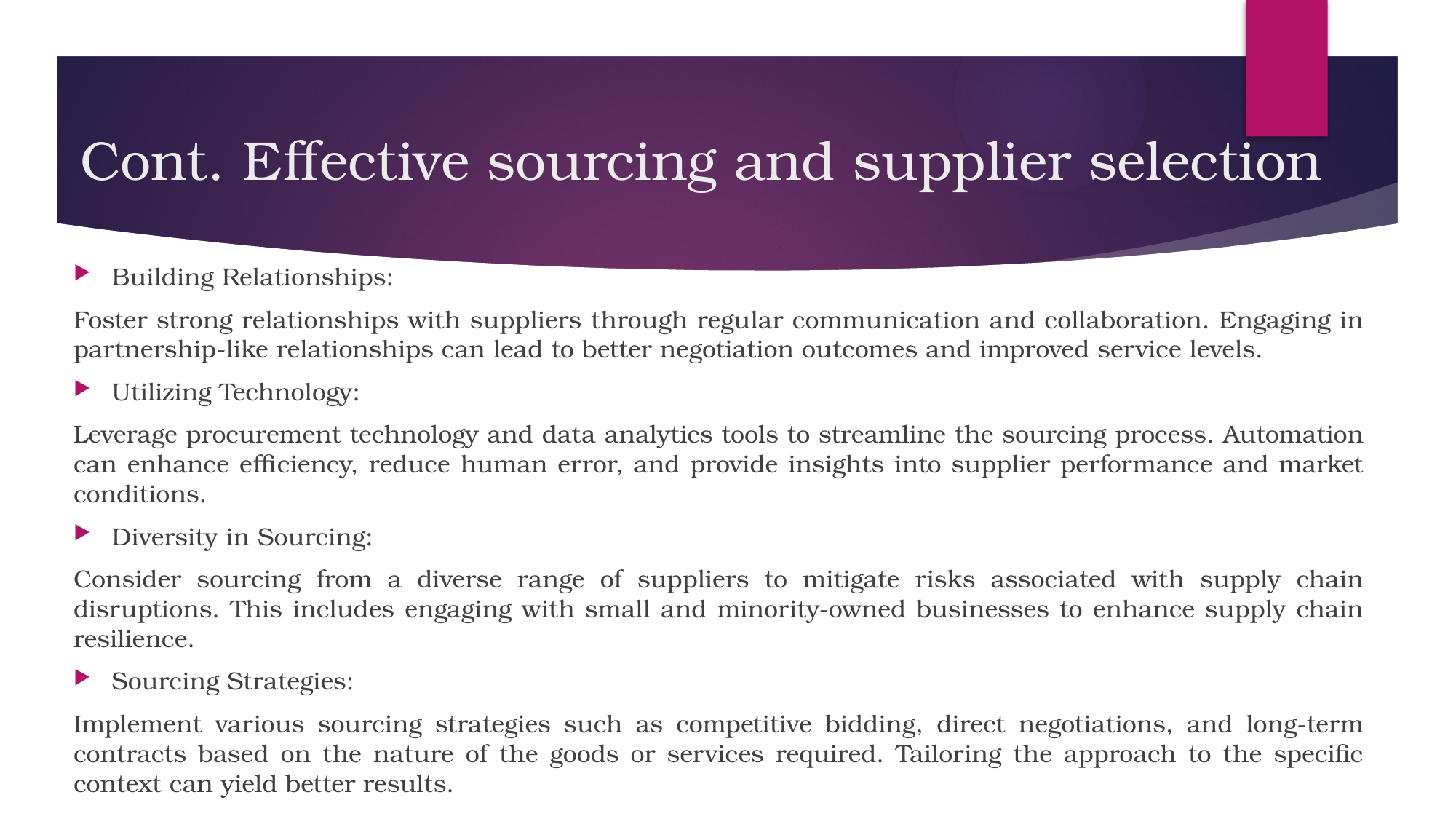

# Cont. Effective sourcing and supplier selection
Building Relationships:
Foster strong relationships with suppliers through regular communication and collaboration. Engaging in partnership-like relationships can lead to better negotiation outcomes and improved service levels.
Utilizing Technology:
Leverage procurement technology and data analytics tools to streamline the sourcing process. Automation can enhance efficiency, reduce human error, and provide insights into supplier performance and market conditions.
Diversity in Sourcing:
Consider sourcing from a diverse range of suppliers to mitigate risks associated with supply chain disruptions. This includes engaging with small and minority-owned businesses to enhance supply chain resilience.
Sourcing Strategies:
Implement various sourcing strategies such as competitive bidding, direct negotiations, and long-term contracts based on the nature of the goods or services required. Tailoring the approach to the specific context can yield better results.